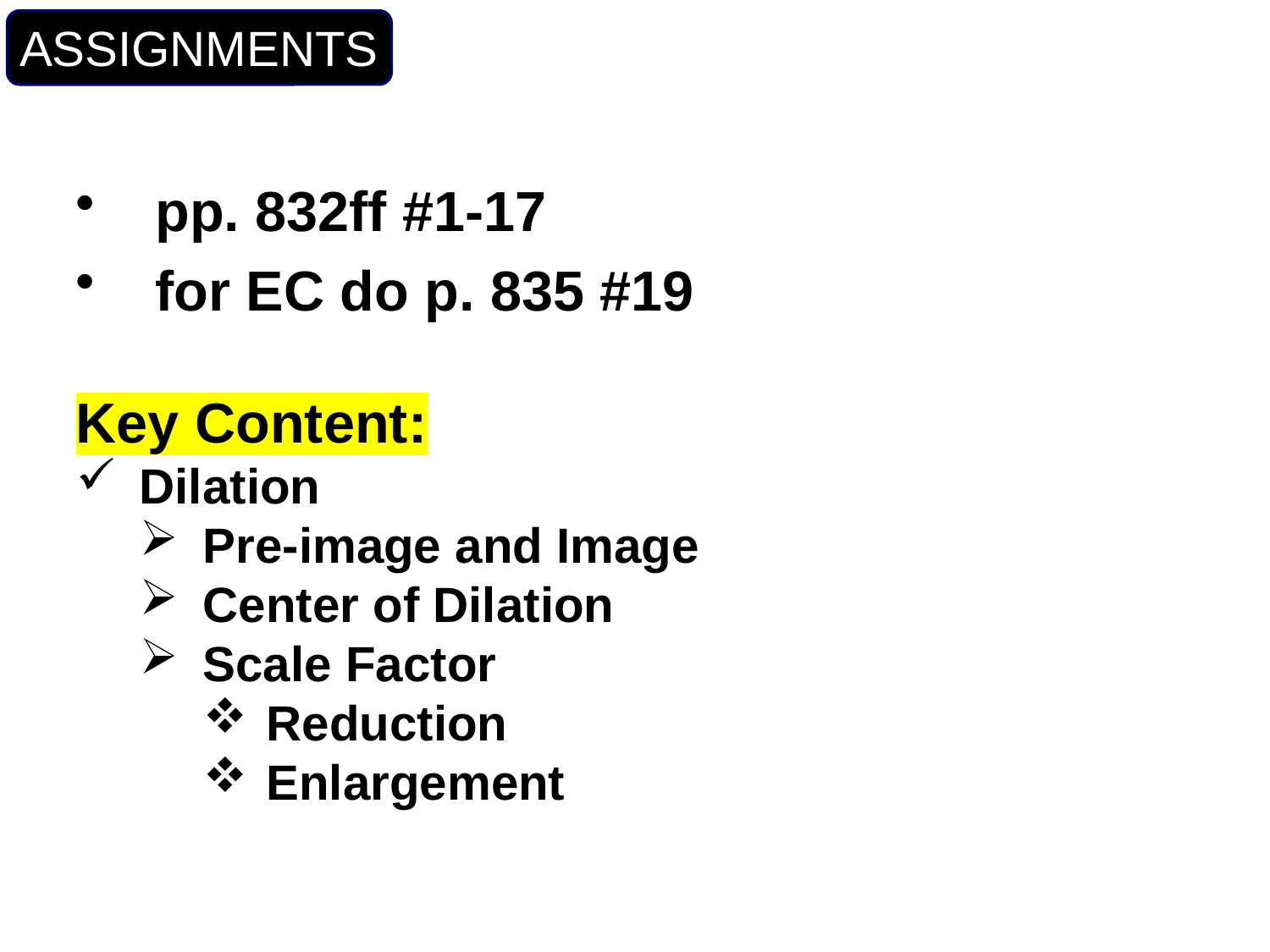

ASSIGNMENTS
pp. 832ff #1-17
for EC do p. 835 #19
Key Content:
Dilation
Pre-image and Image
Center of Dilation
Scale Factor
Reduction
Enlargement